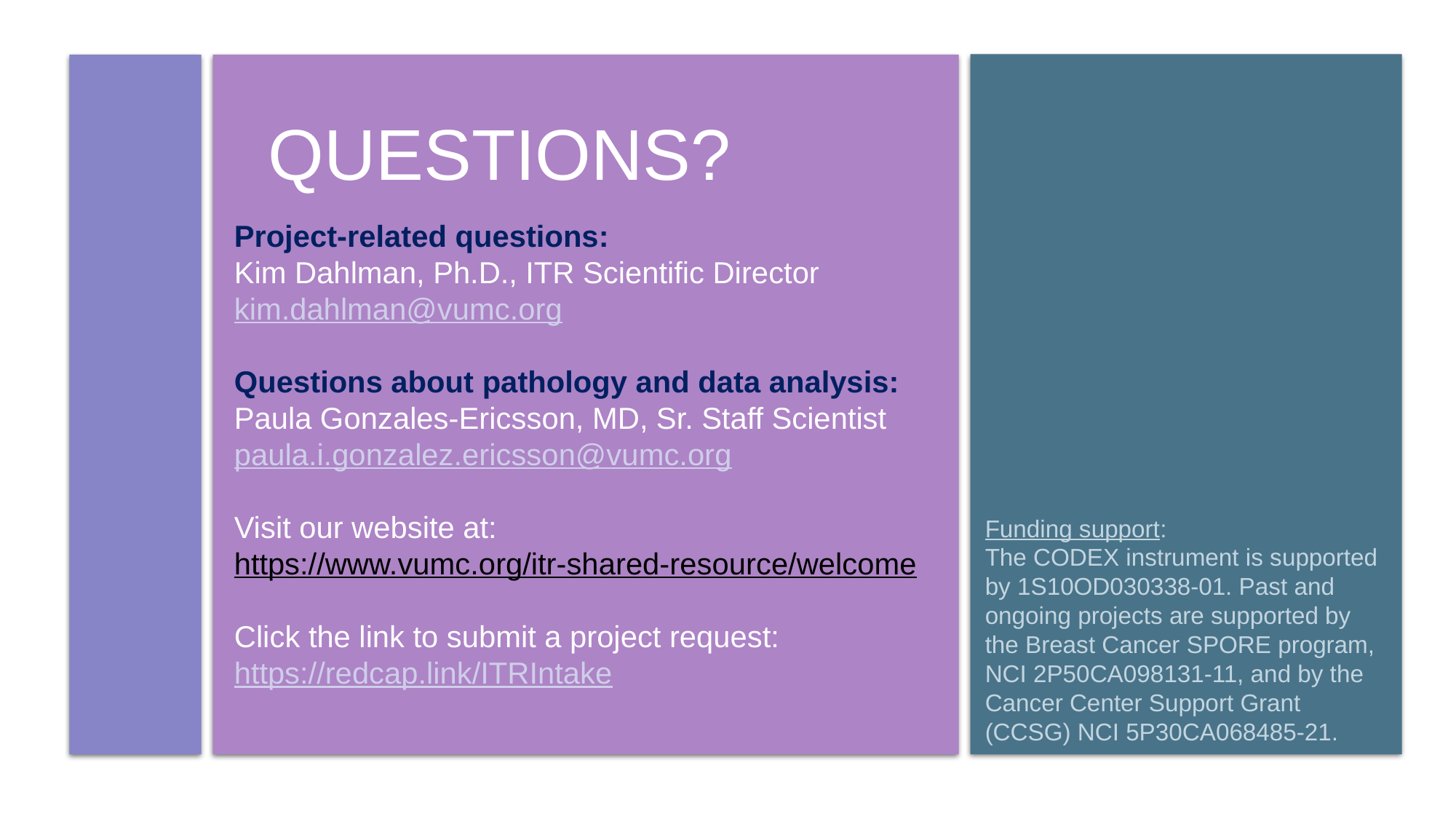

# Questions?
Project-related questions:
Kim Dahlman, Ph.D., ITR Scientific Director
kim.dahlman@vumc.org

Questions about pathology and data analysis:
Paula Gonzales-Ericsson, MD, Sr. Staff Scientist
paula.i.gonzalez.ericsson@vumc.org
Visit our website at:
https://www.vumc.org/itr-shared-resource/welcome
Click the link to submit a project request:
https://redcap.link/ITRIntake

Funding support:
The CODEX instrument is supported by 1S10OD030338-01. Past and ongoing projects are supported by the Breast Cancer SPORE program, NCI 2P50CA098131-11, and by the Cancer Center Support Grant (CCSG) NCI 5P30CA068485-21.